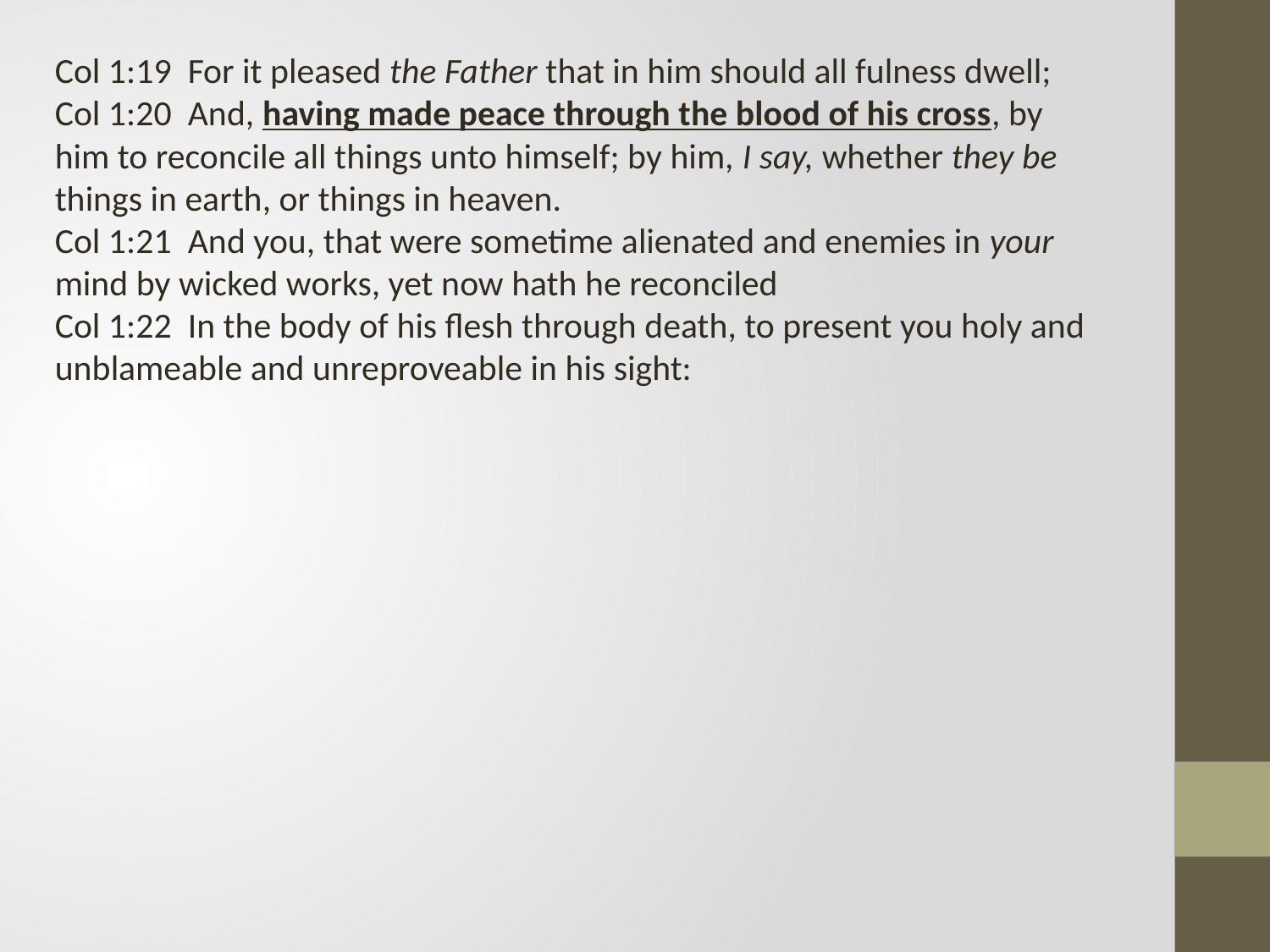

Col 1:19  For it pleased the Father that in him should all fulness dwell;
Col 1:20  And, having made peace through the blood of his cross, by him to reconcile all things unto himself; by him, I say, whether they be things in earth, or things in heaven.
Col 1:21  And you, that were sometime alienated and enemies in your mind by wicked works, yet now hath he reconciled
Col 1:22  In the body of his flesh through death, to present you holy and unblameable and unreproveable in his sight: